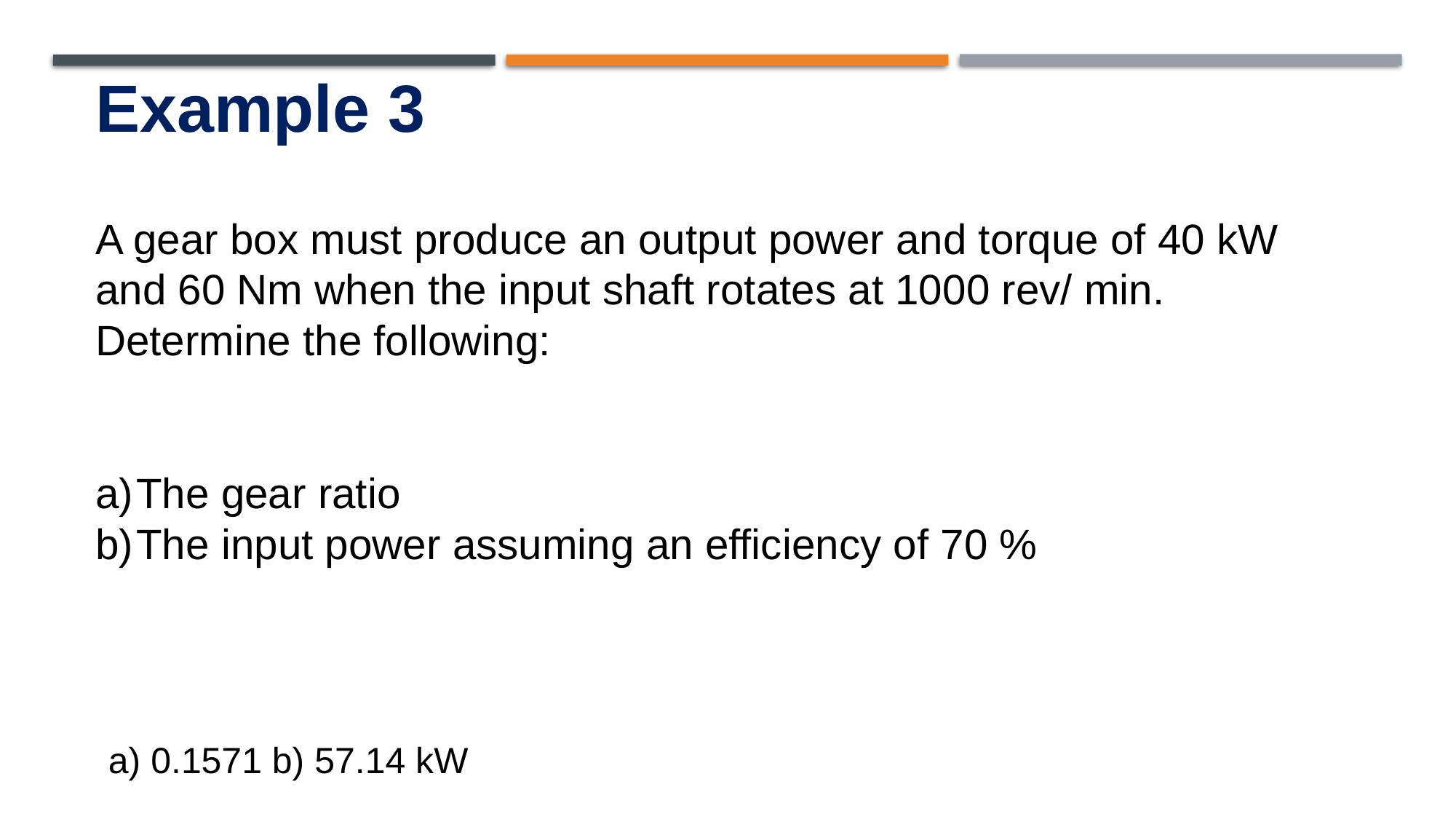

Example 3
A gear box must produce an output power and torque of 40 kW and 60 Nm when the input shaft rotates at 1000 rev/ min. Determine the following:

The gear ratio
The input power assuming an efficiency of 70 %

a) 0.1571 b) 57.14 kW